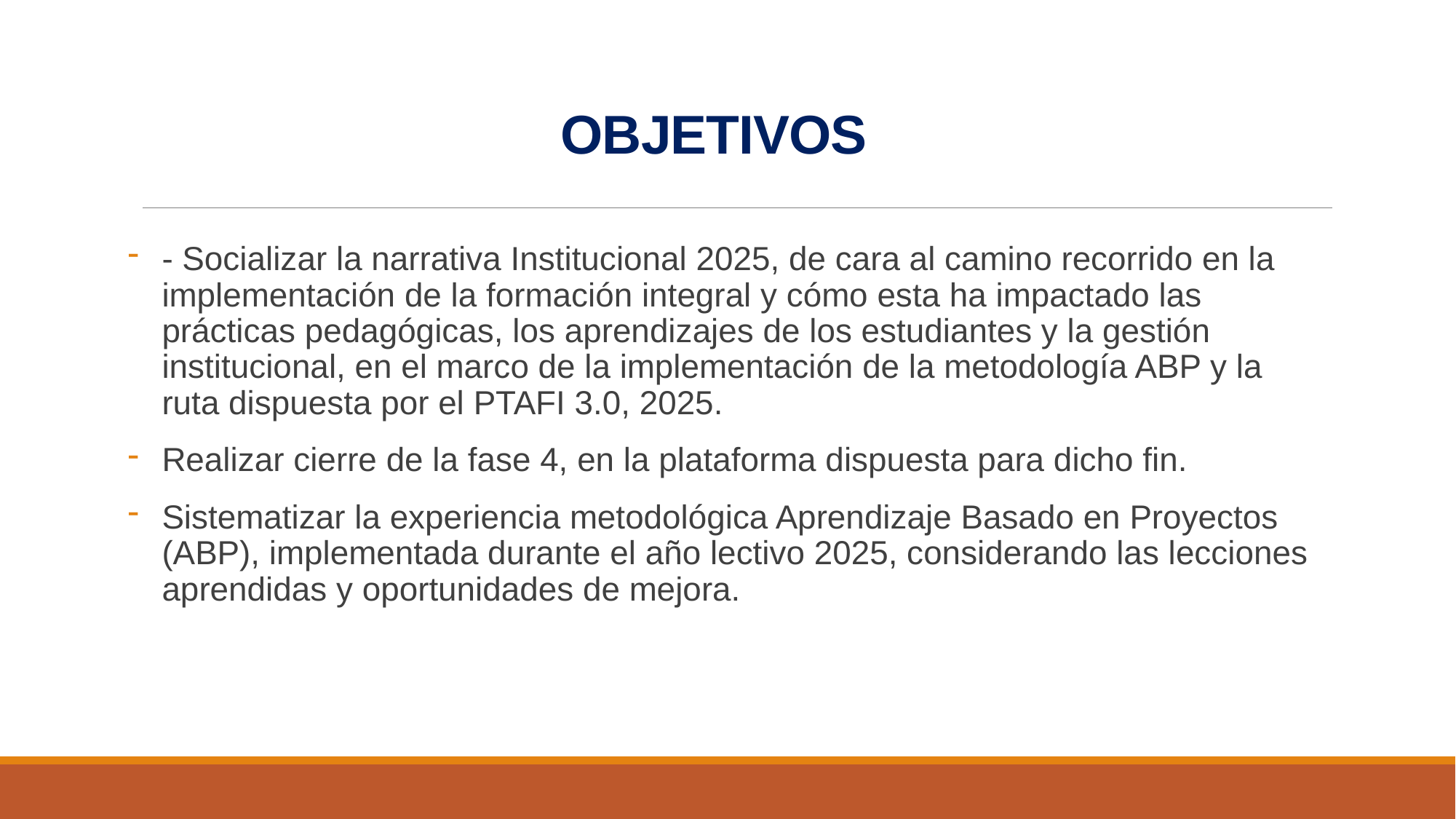

# OBJETIVOS
- Socializar la narrativa Institucional 2025, de cara al camino recorrido en la implementación de la formación integral y cómo esta ha impactado las prácticas pedagógicas, los aprendizajes de los estudiantes y la gestión institucional, en el marco de la implementación de la metodología ABP y la ruta dispuesta por el PTAFI 3.0, 2025.
Realizar cierre de la fase 4, en la plataforma dispuesta para dicho fin.
Sistematizar la experiencia metodológica Aprendizaje Basado en Proyectos (ABP), implementada durante el año lectivo 2025, considerando las lecciones aprendidas y oportunidades de mejora.